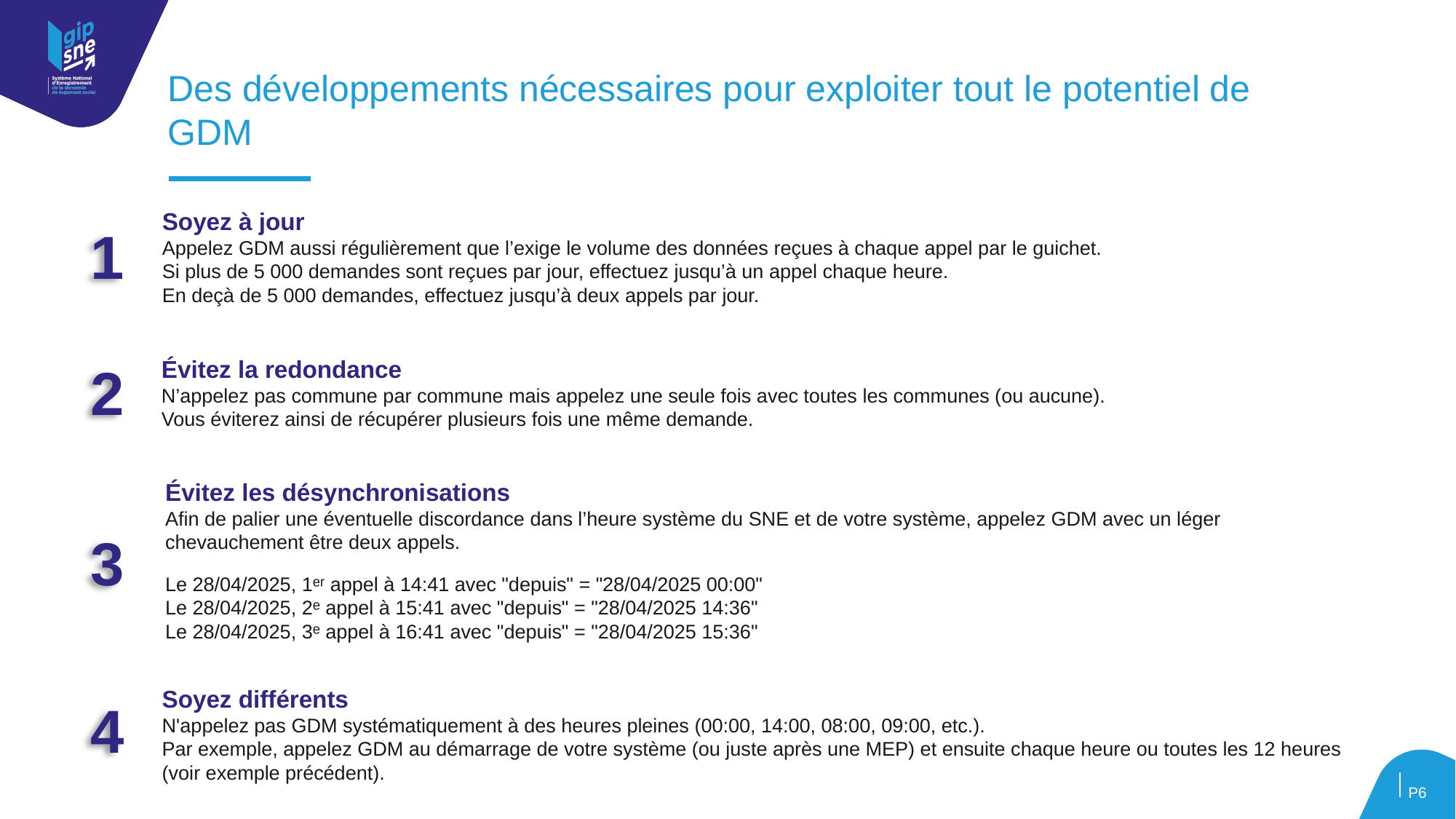

# Des développements nécessaires pour exploiter tout le potentiel de GDM
Soyez à jour
Appelez GDM aussi régulièrement que l’exige le volume des données reçues à chaque appel par le guichet.
Si plus de 5 000 demandes sont reçues par jour, effectuez jusqu’à un appel chaque heure.
En deçà de 5 000 demandes, effectuez jusqu’à deux appels par jour.
1
Évitez la redondance
N’appelez pas commune par commune mais appelez une seule fois avec toutes les communes (ou aucune).
Vous éviterez ainsi de récupérer plusieurs fois une même demande.
2
Évitez les désynchronisations
Afin de palier une éventuelle discordance dans l’heure système du SNE et de votre système, appelez GDM avec un léger chevauchement être deux appels.
Le 28/04/2025, 1ᵉʳ appel à 14:41 avec "depuis" = "28/04/2025 00:00"  
Le 28/04/2025, 2ᵉ appel à 15:41 avec "depuis" = "28/04/2025 14:36"  
Le 28/04/2025, 3ᵉ appel à 16:41 avec "depuis" = "28/04/2025 15:36"
3
Soyez différents
N'appelez pas GDM systématiquement à des heures pleines (00:00, 14:00, 08:00, 09:00, etc.).
Par exemple, appelez GDM au démarrage de votre système (ou juste après une MEP) et ensuite chaque heure ou toutes les 12 heures (voir exemple précédent).
4